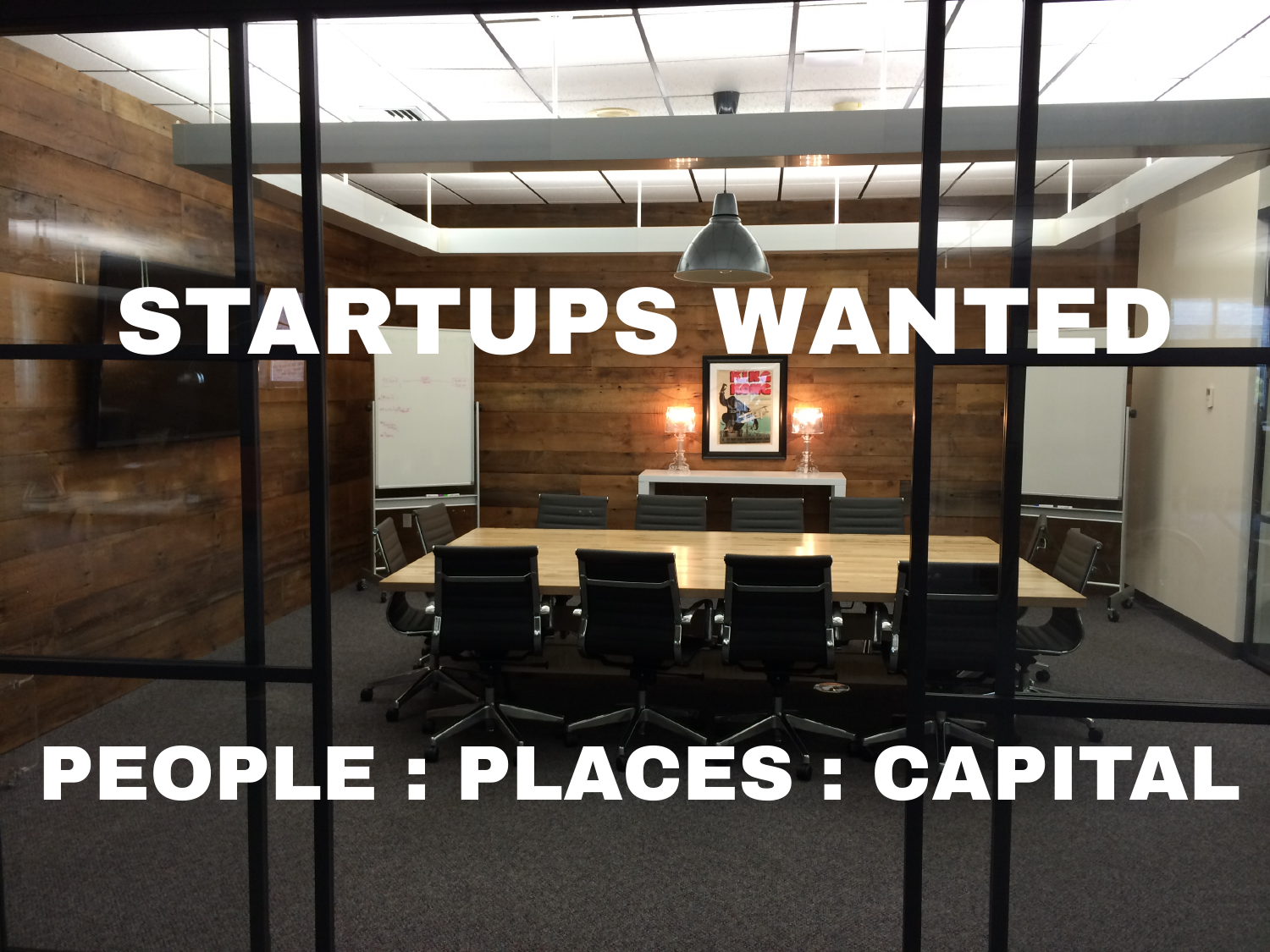

# STARTUPS WANTED
PEOPLE : PLACES : CAPITAL